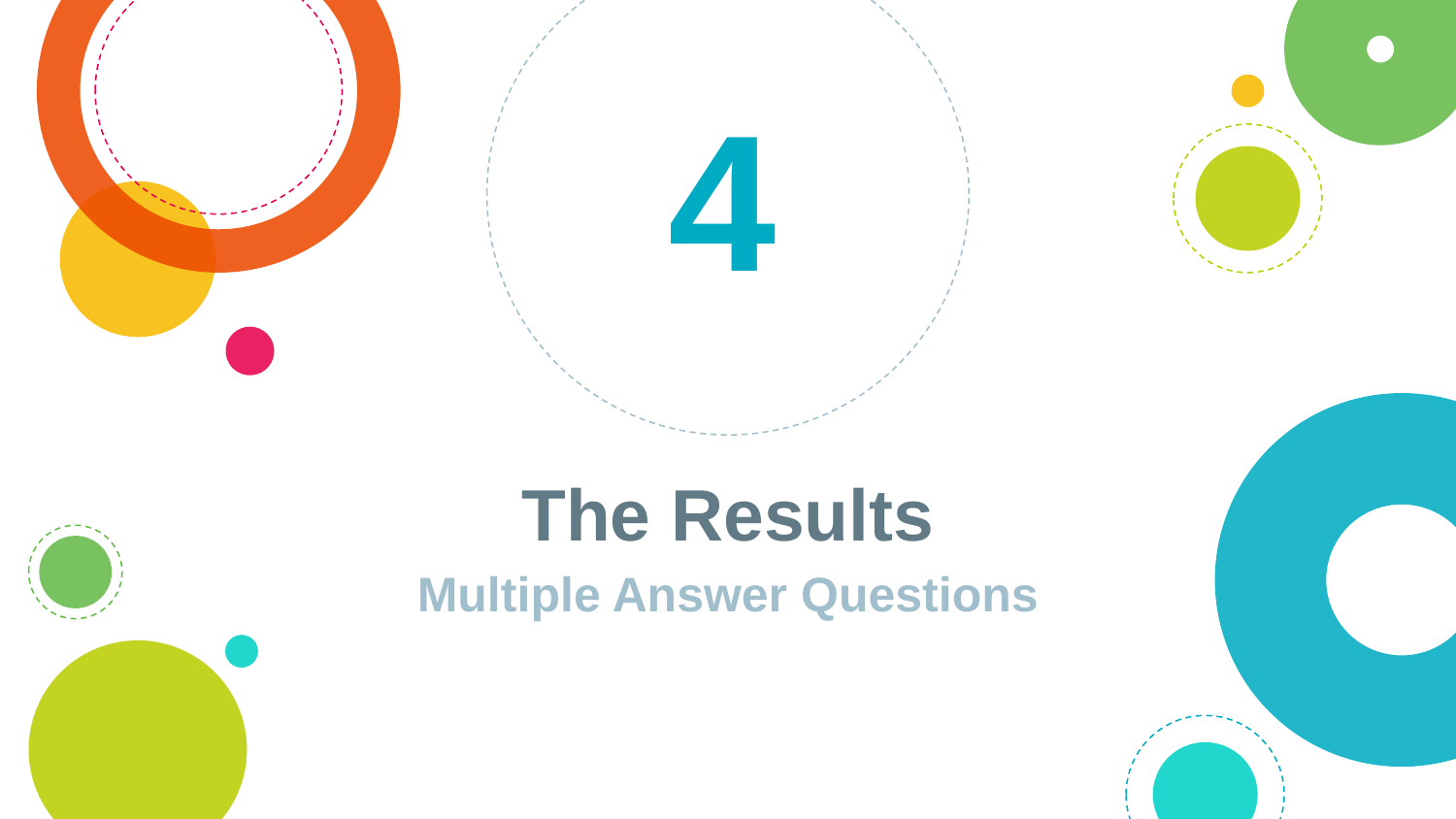

4
# The Results
Multiple Answer Questions